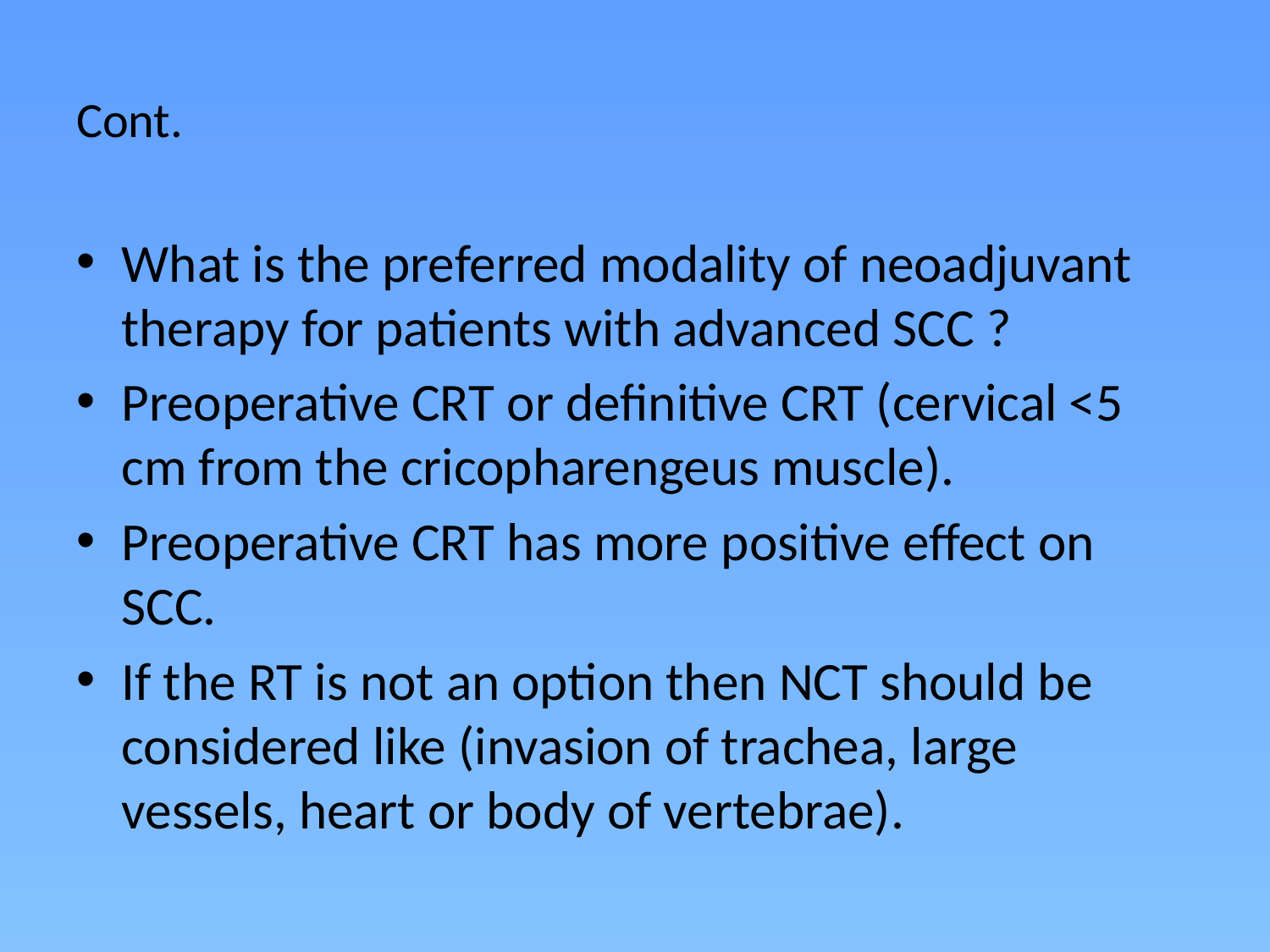

# Cont.
What is the preferred modality of neoadjuvant therapy for patients with advanced SCC ?
Preoperative CRT or definitive CRT (cervical <5 cm from the cricopharengeus muscle).
Preoperative CRT has more positive effect on SCC.
If the RT is not an option then NCT should be considered like (invasion of trachea, large vessels, heart or body of vertebrae).